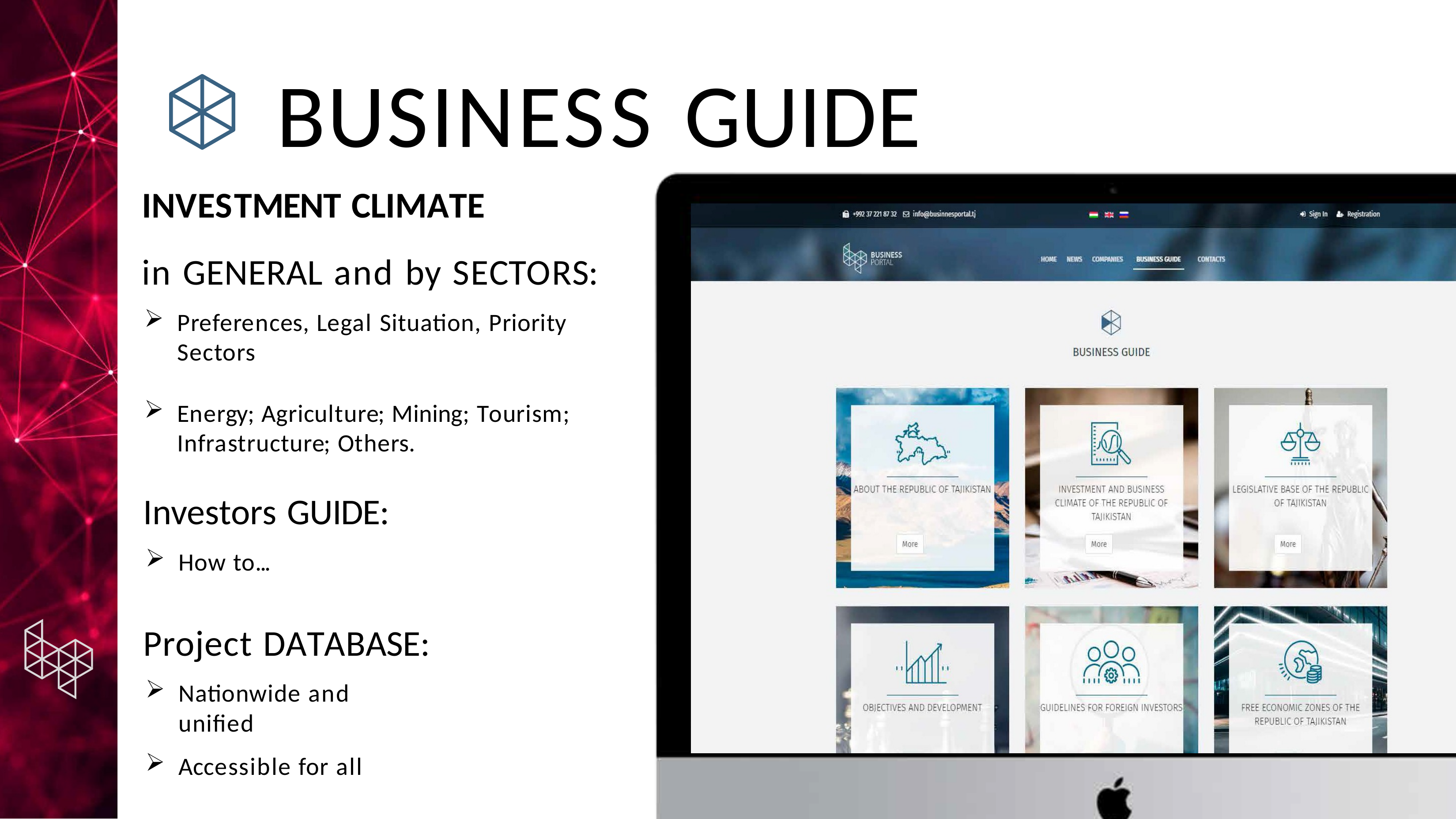

# BUSINESS GUIDE

INVESTMENT CLIMATE
in GENERAL and by SECTORS:
Preferences, Legal Situation, Priority Sectors

Energy; Agriculture; Mining; Tourism; Infrastructure; Others.

Investors GUIDE:
How to...

Project DATABASE:
Nationwide and unified
Accessible for all